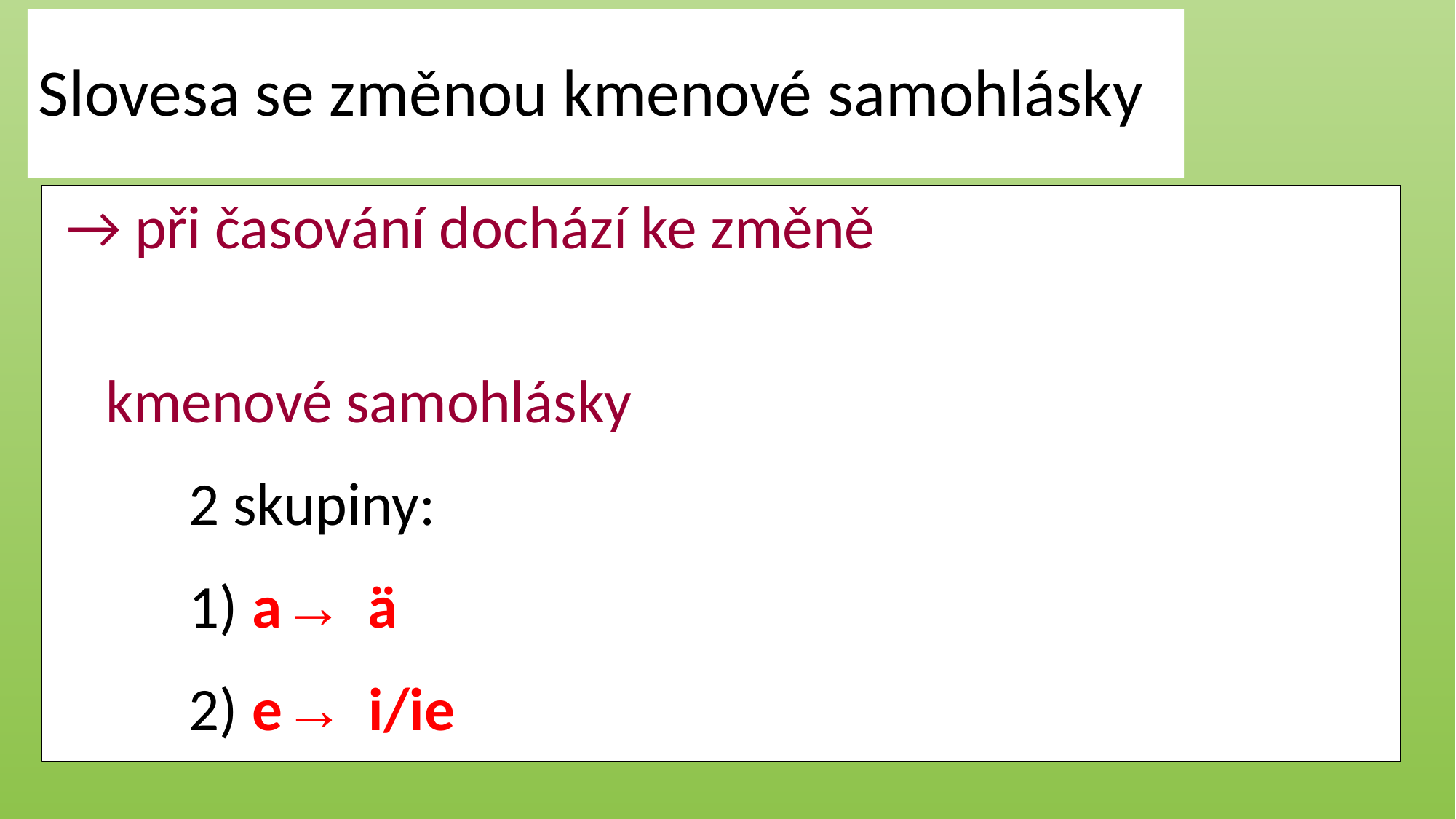

Slovesa se změnou kmenové samohlásky
 → při časování dochází ke změně
  	kmenové samohlásky
          2 skupiny:
          1) a → ä
          2) e → i/ie